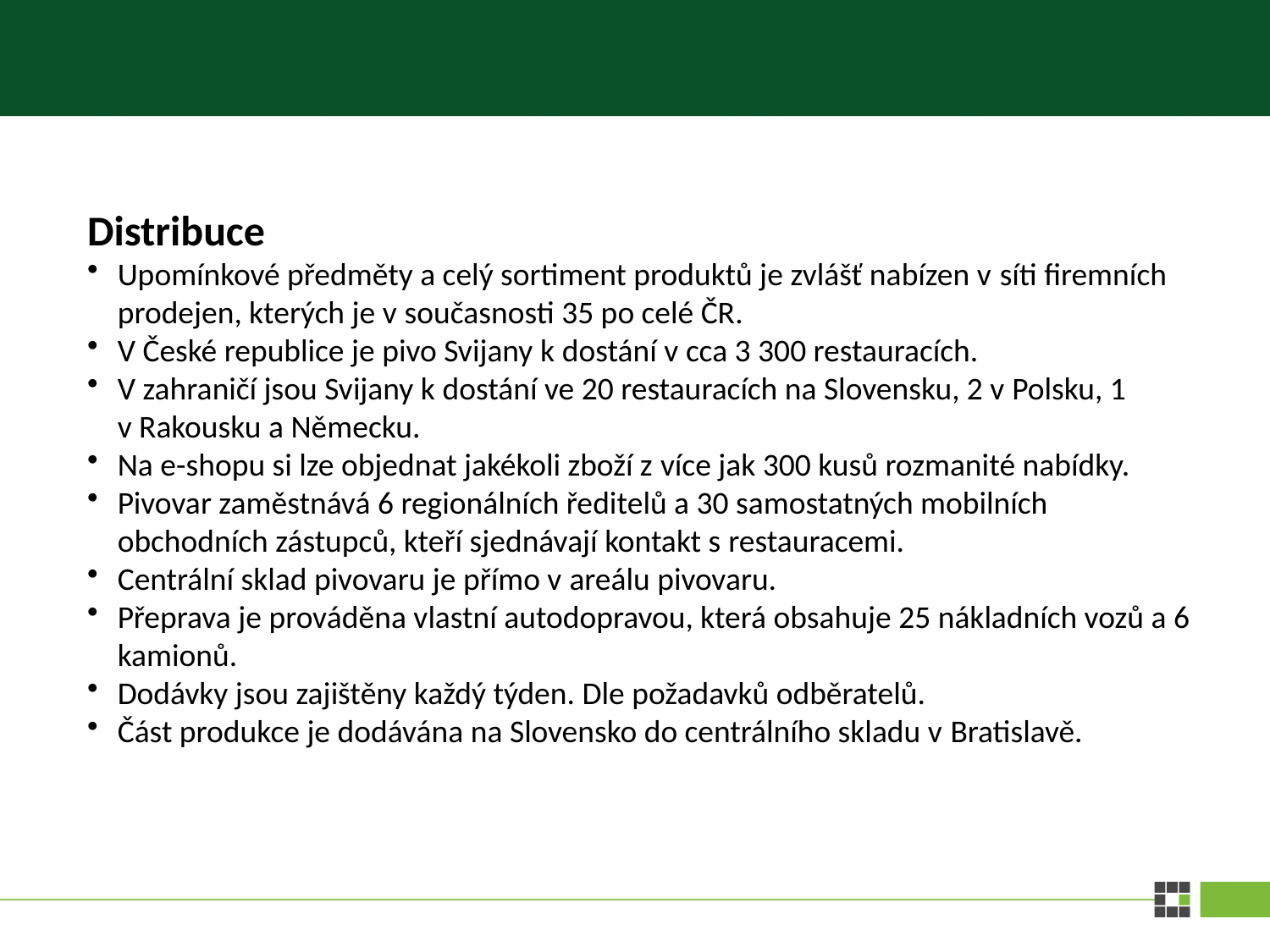

Distribuce
Upomínkové předměty a celý sortiment produktů je zvlášť nabízen v síti firemních prodejen, kterých je v současnosti 35 po celé ČR.
V České republice je pivo Svijany k dostání v cca 3 300 restauracích.
V zahraničí jsou Svijany k dostání ve 20 restauracích na Slovensku, 2 v Polsku, 1 v Rakousku a Německu.
Na e-shopu si lze objednat jakékoli zboží z více jak 300 kusů rozmanité nabídky.
Pivovar zaměstnává 6 regionálních ředitelů a 30 samostatných mobilních obchodních zástupců, kteří sjednávají kontakt s restauracemi.
Centrální sklad pivovaru je přímo v areálu pivovaru.
Přeprava je prováděna vlastní autodopravou, která obsahuje 25 nákladních vozů a 6 kamionů.
Dodávky jsou zajištěny každý týden. Dle požadavků odběratelů.
Část produkce je dodávána na Slovensko do centrálního skladu v Bratislavě.